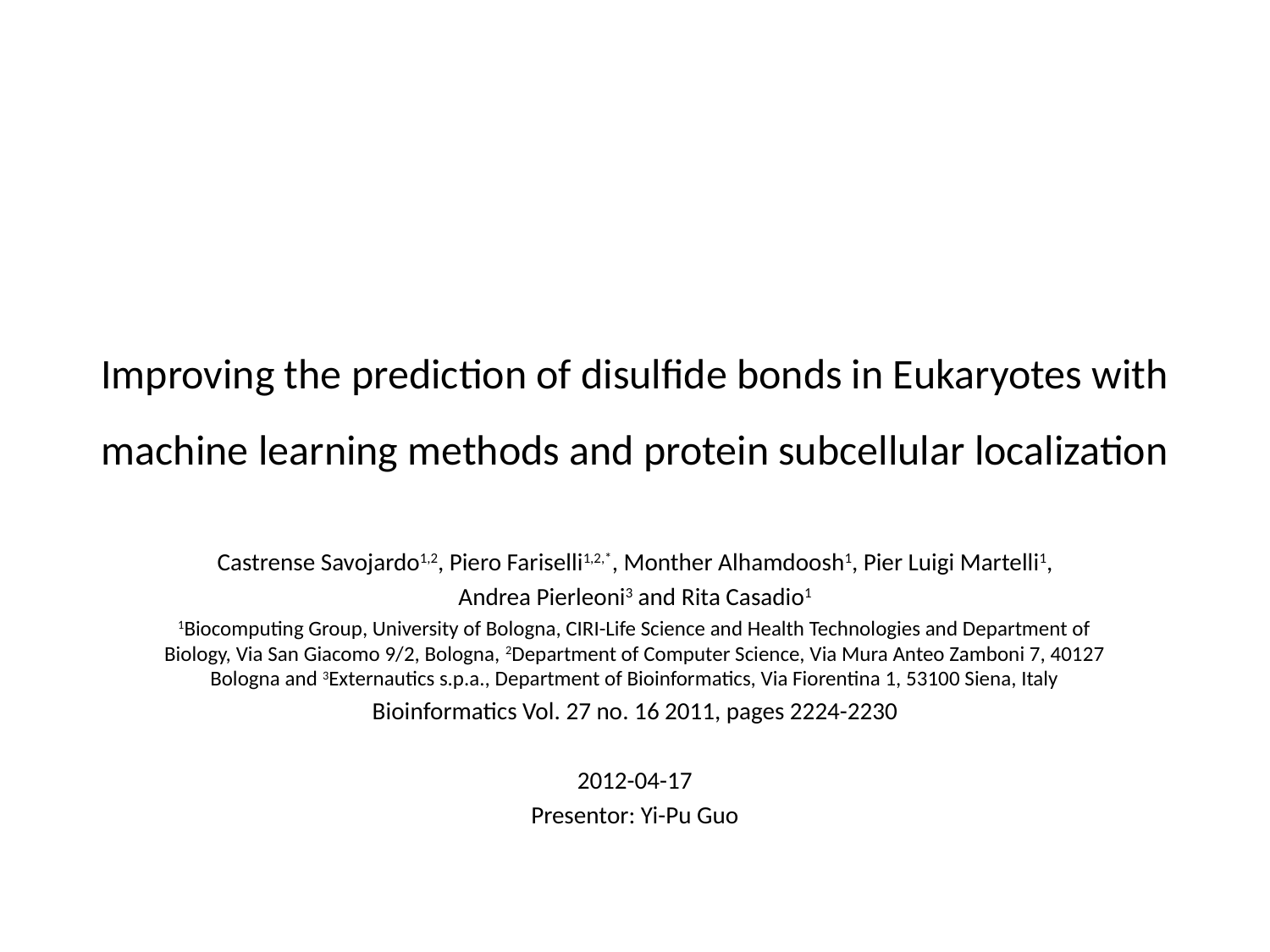

# Improving the prediction of disulfide bonds in Eukaryotes with machine learning methods and protein subcellular localization
Castrense Savojardo1,2, Piero Fariselli1,2,*, Monther Alhamdoosh1, Pier Luigi Martelli1,
Andrea Pierleoni3 and Rita Casadio1
1Biocomputing Group, University of Bologna, CIRI-Life Science and Health Technologies and Department of Biology, Via San Giacomo 9/2, Bologna, 2Department of Computer Science, Via Mura Anteo Zamboni 7, 40127 Bologna and 3Externautics s.p.a., Department of Bioinformatics, Via Fiorentina 1, 53100 Siena, Italy
Bioinformatics Vol. 27 no. 16 2011, pages 2224-2230

2012-04-17
Presentor: Yi-Pu Guo